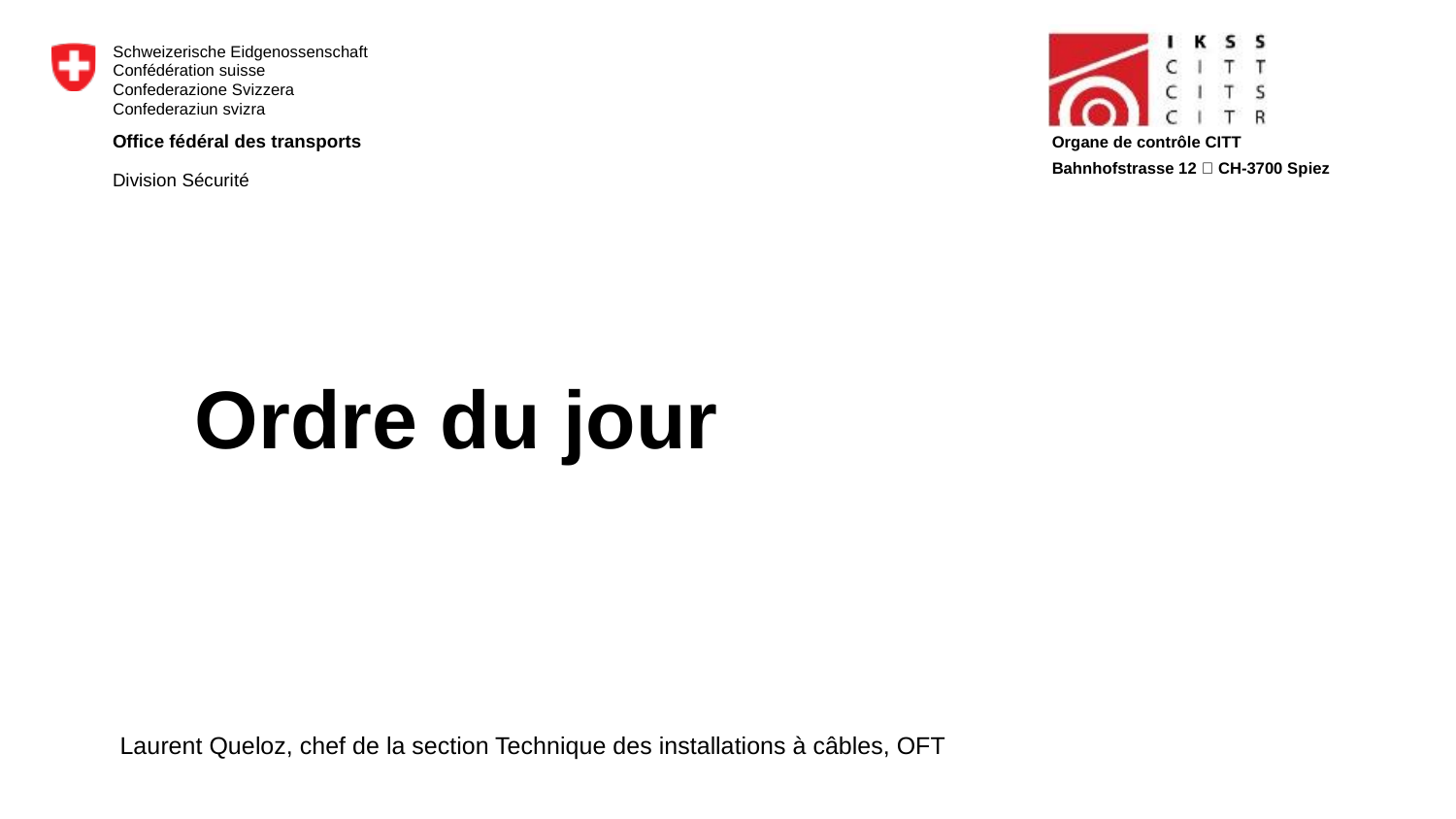

# Ordre du jour
Laurent Queloz, chef de la section Technique des installations à câbles, OFT